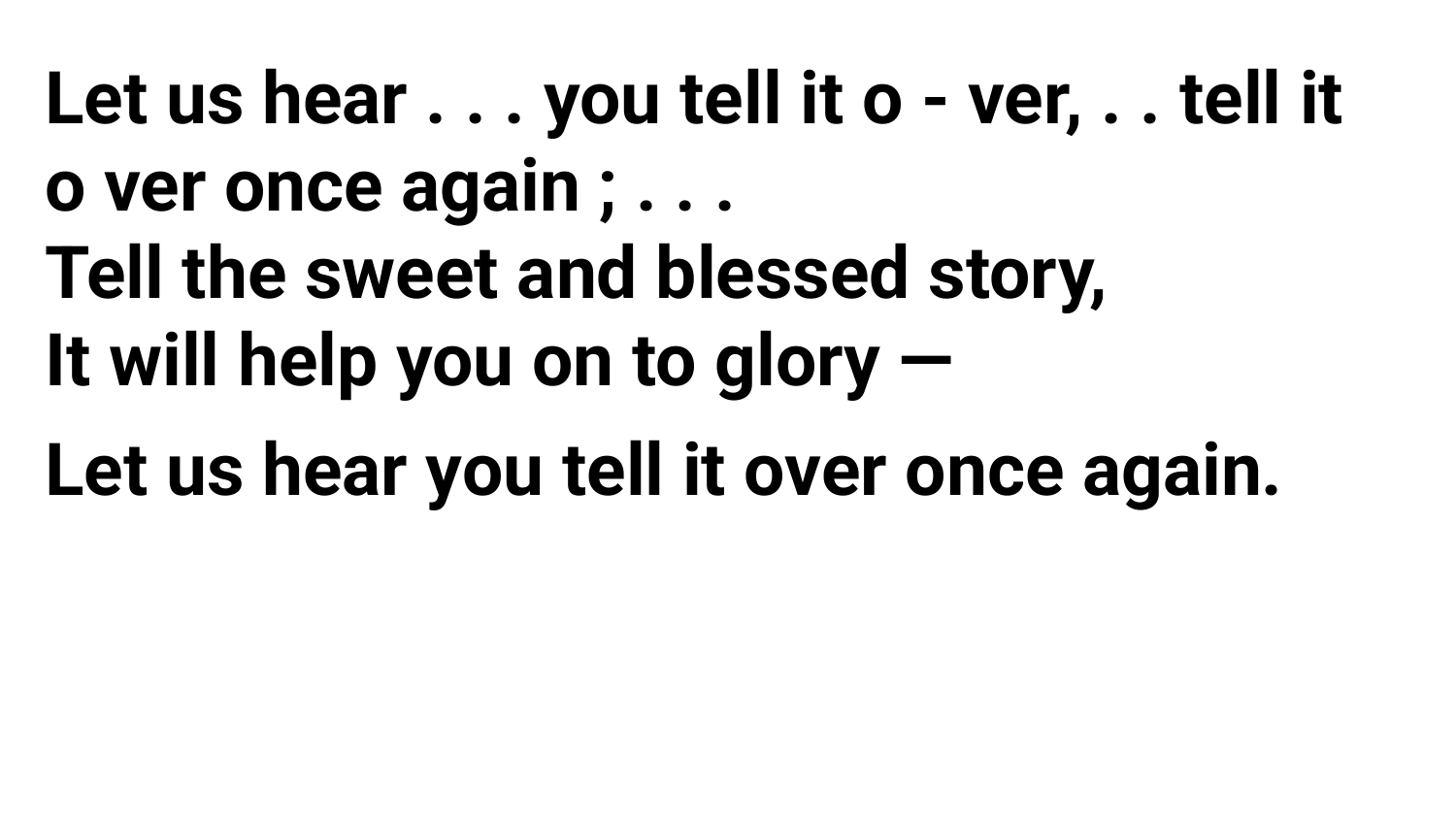

Let us hear . . . you tell it o - ver, . . tell it
o ver once again ; . . .
Tell the sweet and blessed story,
It will help you on to glory —
Let us hear you tell it over once again.